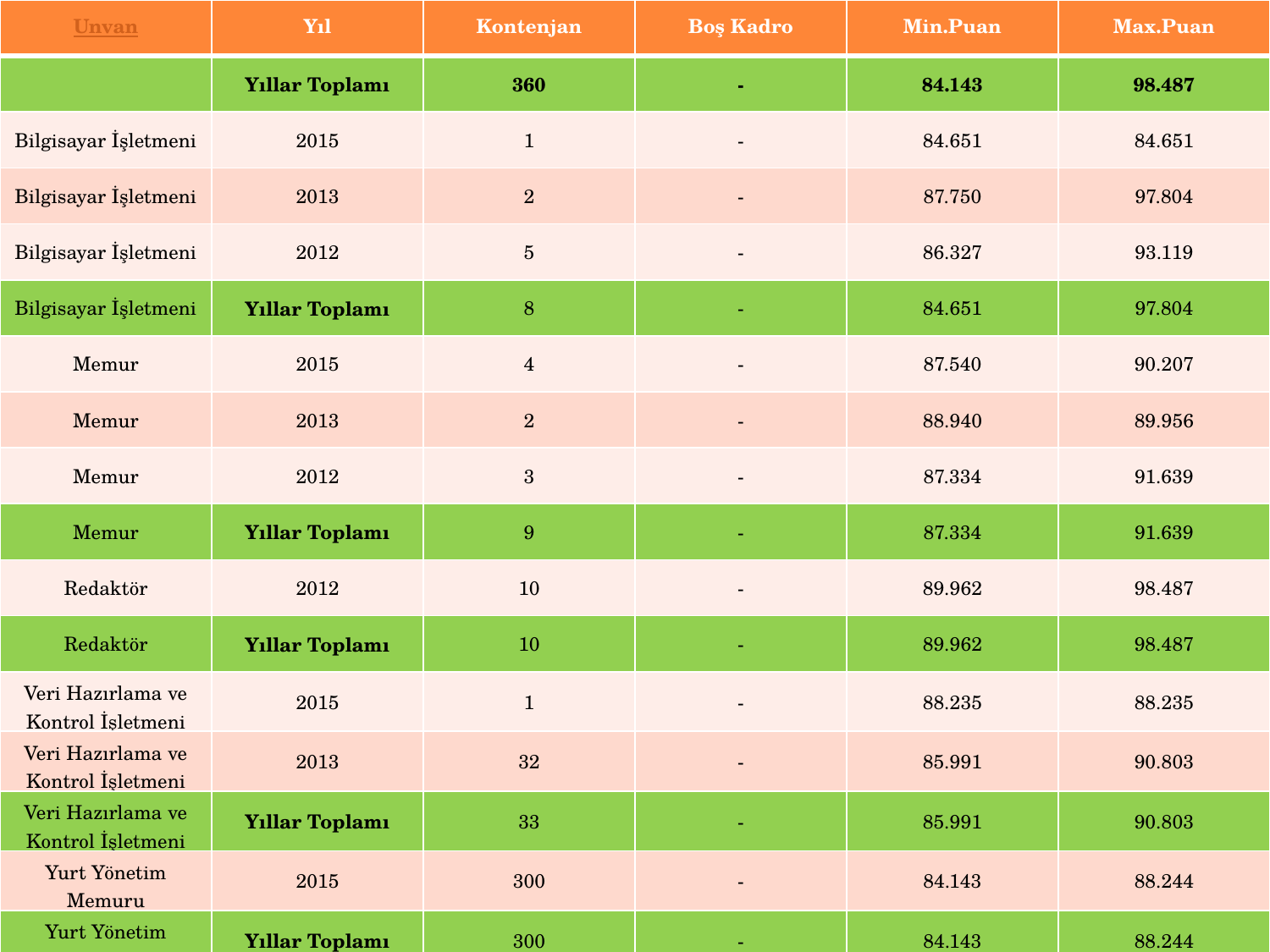

| Unvan | Yıl | Kontenjan | Boş Kadro | Min.Puan | Max.Puan |
| --- | --- | --- | --- | --- | --- |
|  | Yıllar Toplamı | 360 | - | 84.143 | 98.487 |
| Bilgisayar İşletmeni | 2015 | 1 | - | 84.651 | 84.651 |
| Bilgisayar İşletmeni | 2013 | 2 | - | 87.750 | 97.804 |
| Bilgisayar İşletmeni | 2012 | 5 | - | 86.327 | 93.119 |
| Bilgisayar İşletmeni | Yıllar Toplamı | 8 | - | 84.651 | 97.804 |
| Memur | 2015 | 4 | - | 87.540 | 90.207 |
| Memur | 2013 | 2 | - | 88.940 | 89.956 |
| Memur | 2012 | 3 | - | 87.334 | 91.639 |
| Memur | Yıllar Toplamı | 9 | - | 87.334 | 91.639 |
| Redaktör | 2012 | 10 | - | 89.962 | 98.487 |
| Redaktör | Yıllar Toplamı | 10 | - | 89.962 | 98.487 |
| Veri Hazırlama ve Kontrol İşletmeni | 2015 | 1 | - | 88.235 | 88.235 |
| Veri Hazırlama ve Kontrol İşletmeni | 2013 | 32 | - | 85.991 | 90.803 |
| Veri Hazırlama ve Kontrol İşletmeni | Yıllar Toplamı | 33 | - | 85.991 | 90.803 |
| Yurt Yönetim Memuru | 2015 | 300 | - | 84.143 | 88.244 |
| Yurt Yönetim Memuru | Yıllar Toplamı | 300 | - | 84.143 | 88.244 |